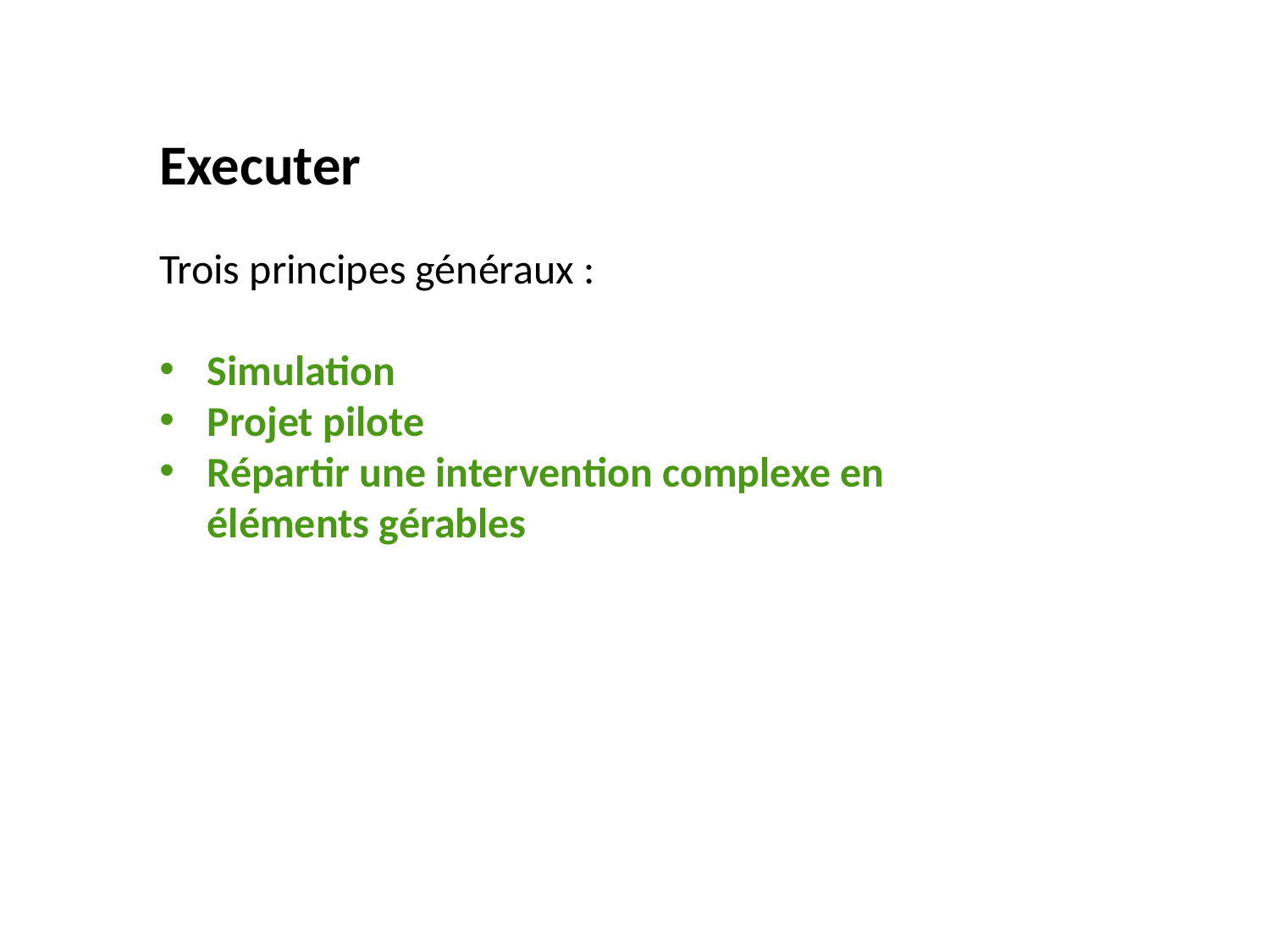

Executer
Trois principes généraux :

Simulation
Projet pilote
Répartir une intervention complexe en éléments gérables